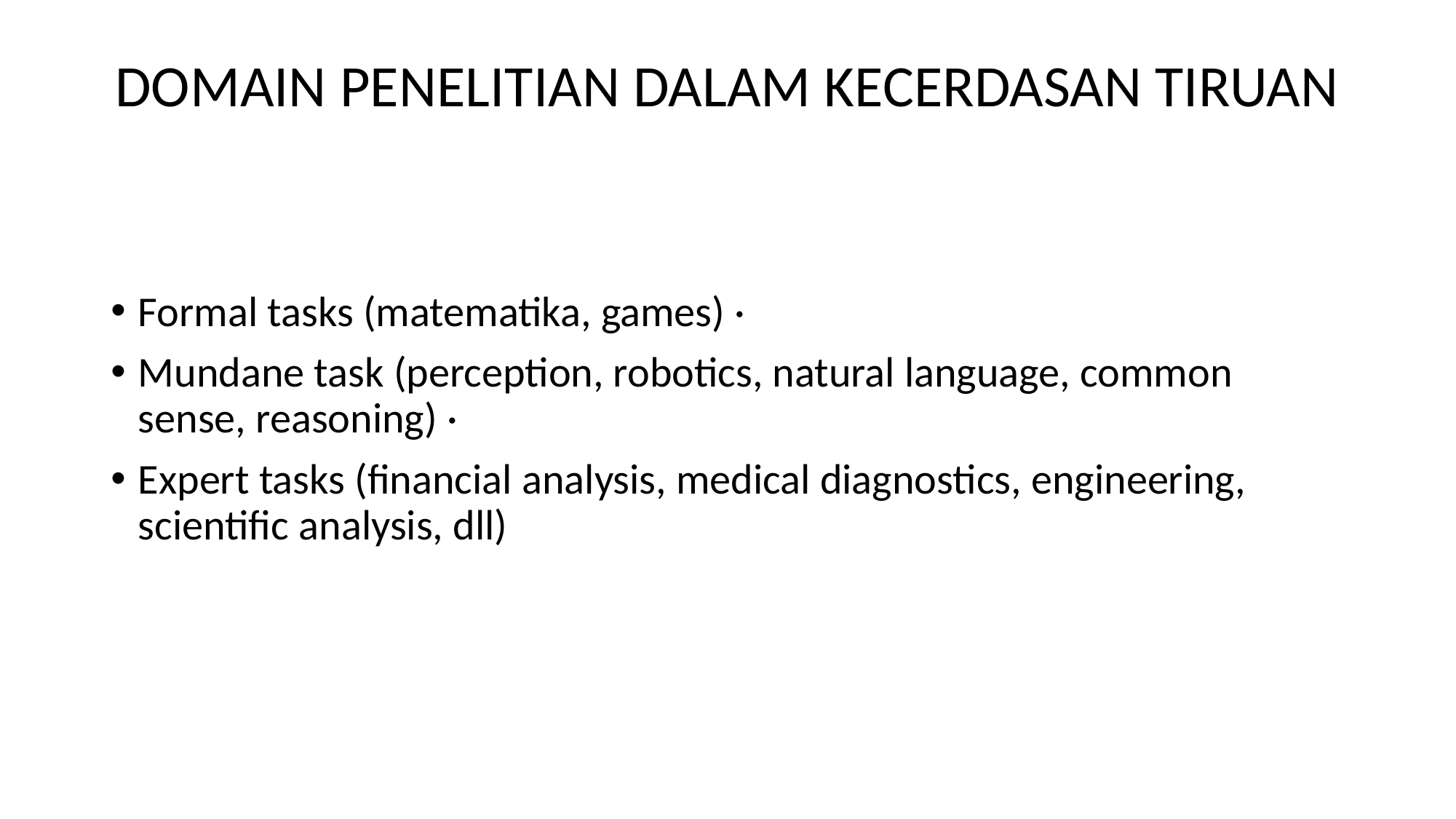

# DOMAIN PENELITIAN DALAM KECERDASAN TIRUAN

Formal tasks (matematika, games) ·
Mundane task (perception, robotics, natural language, common sense, reasoning) ·
Expert tasks (financial analysis, medical diagnostics, engineering, scientific analysis, dll)